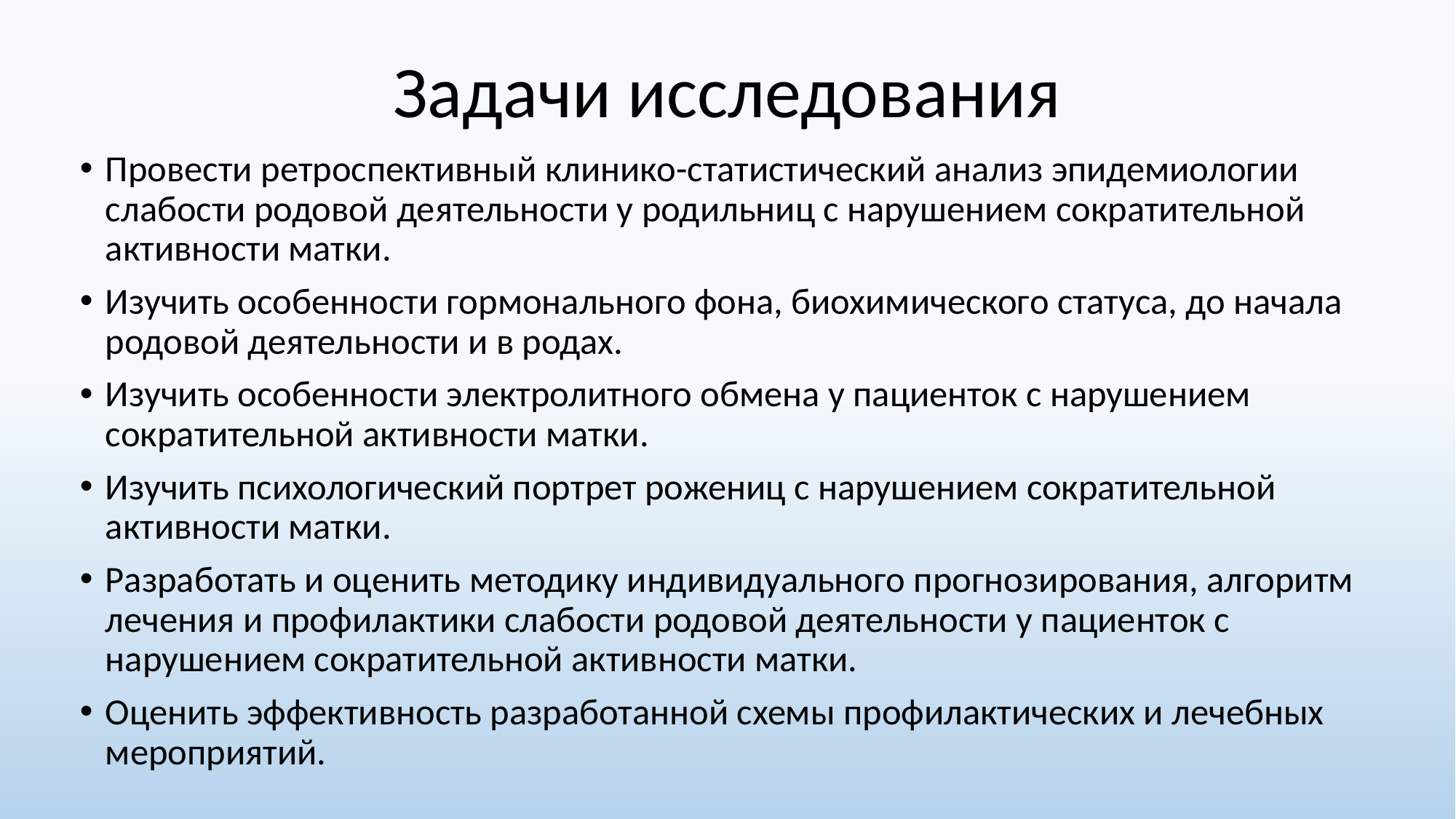

# Задачи исследования
Провести ретроспективный клинико-статистический анализ эпидемиологии слабости родовой деятельности у родильниц с нарушением сократительной активности матки.
Изучить особенности гормонального фона, биохимического статуса, до начала родовой деятельности и в родах.
Изучить особенности электролитного обмена у пациенток с нарушением сократительной активности матки.
Изучить психологический портрет рожениц с нарушением сократительной активности матки.
Разработать и оценить методику индивидуального прогнозирования, алгоритм лечения и профилактики слабости родовой деятельности у пациенток с нарушением сократительной активности матки.
Оценить эффективность разработанной схемы профилактических и лечебных мероприятий.